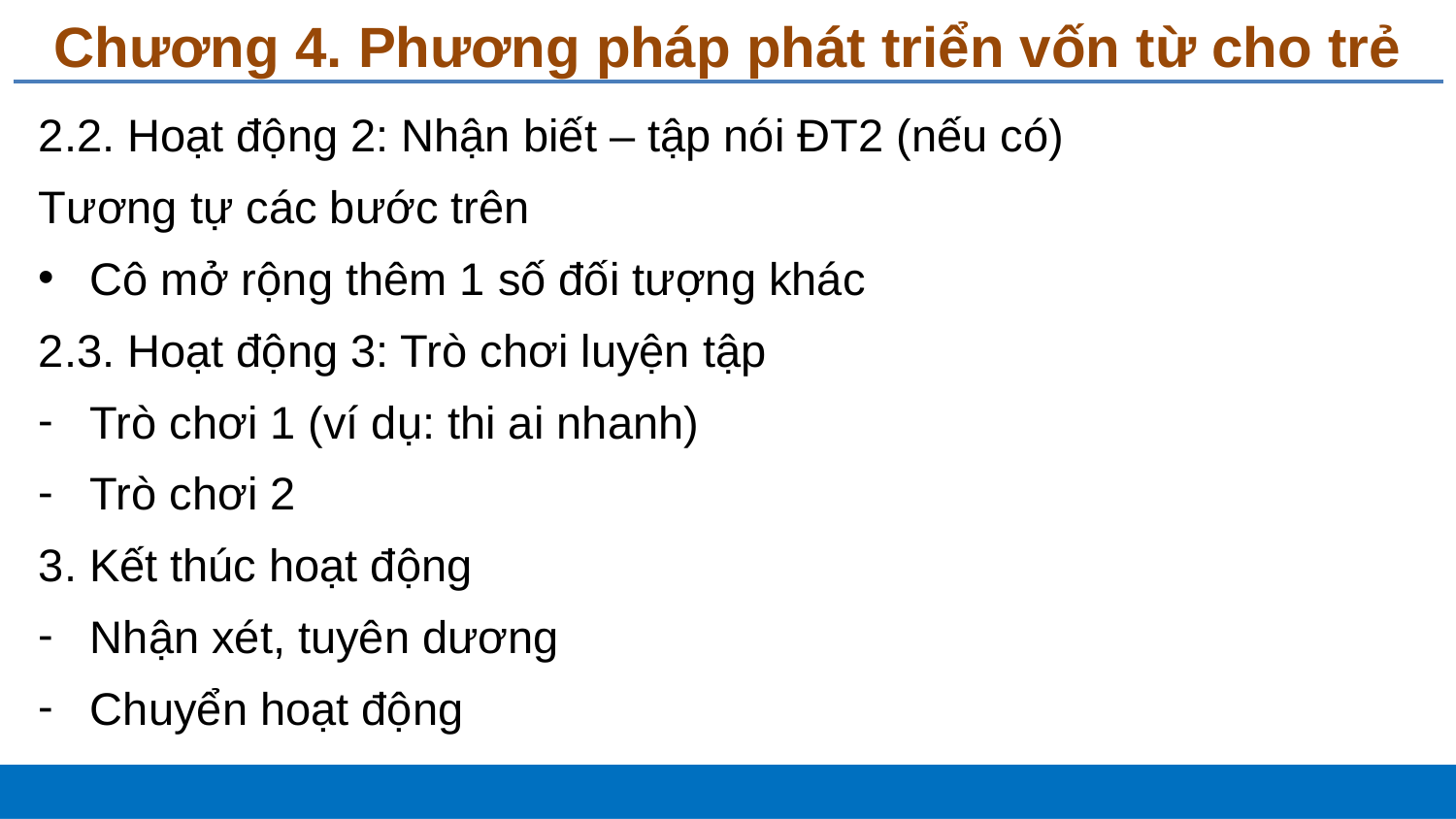

# Chương 4. Phương pháp phát triển vốn từ cho trẻ
2.2. Hoạt động 2: Nhận biết – tập nói ĐT2 (nếu có)
Tương tự các bước trên
Cô mở rộng thêm 1 số đối tượng khác
2.3. Hoạt động 3: Trò chơi luyện tập
Trò chơi 1 (ví dụ: thi ai nhanh)
Trò chơi 2
3. Kết thúc hoạt động
Nhận xét, tuyên dương
Chuyển hoạt động